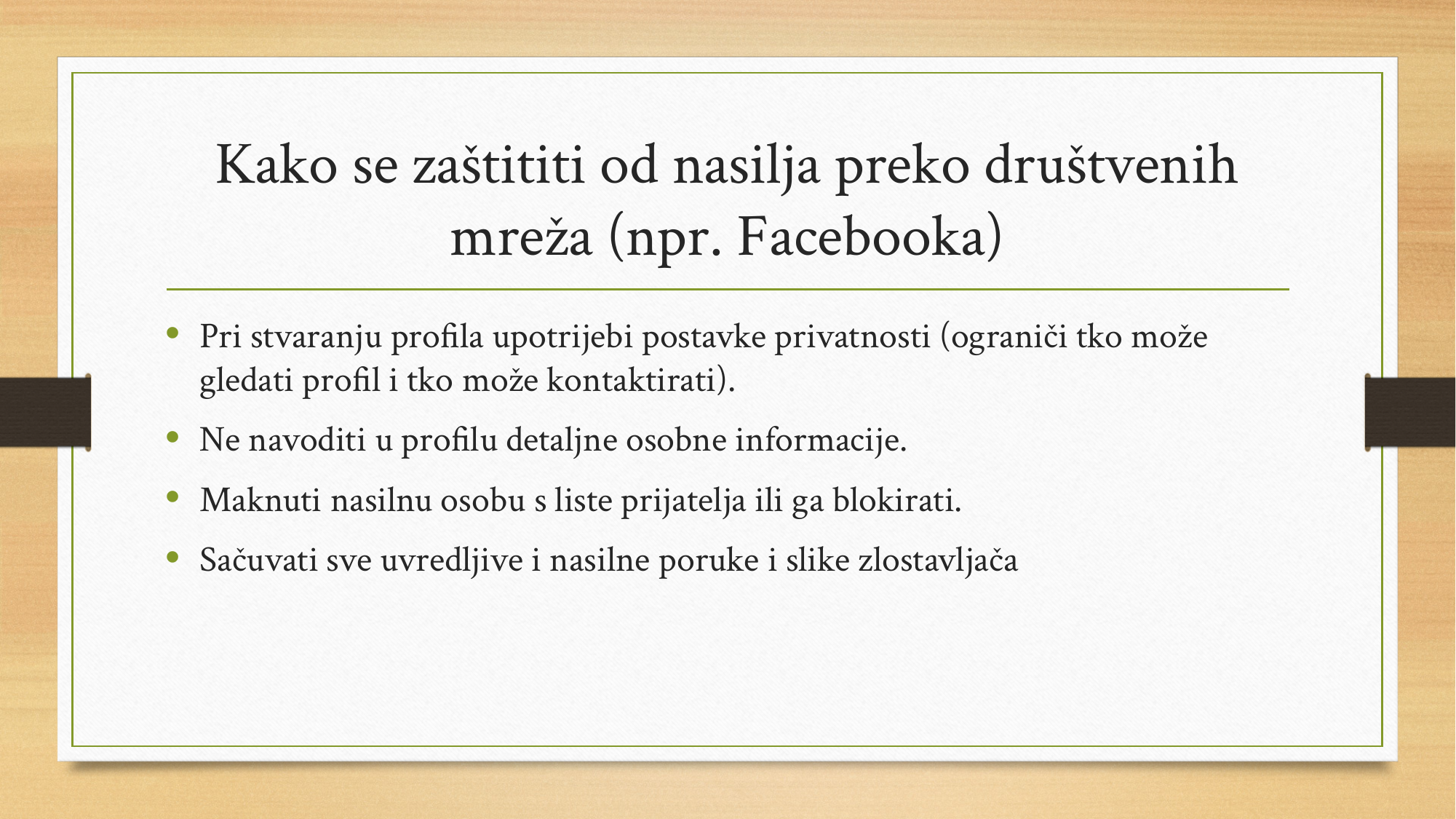

# Kako se zaštititi od nasilja preko društvenih mreža (npr. Facebooka)
Pri stvaranju profila upotrijebi postavke privatnosti (ograniči tko može gledati profil i tko može kontaktirati).
Ne navoditi u profilu detaljne osobne informacije.
Maknuti nasilnu osobu s liste prijatelja ili ga blokirati.
Sačuvati sve uvredljive i nasilne poruke i slike zlostavljača